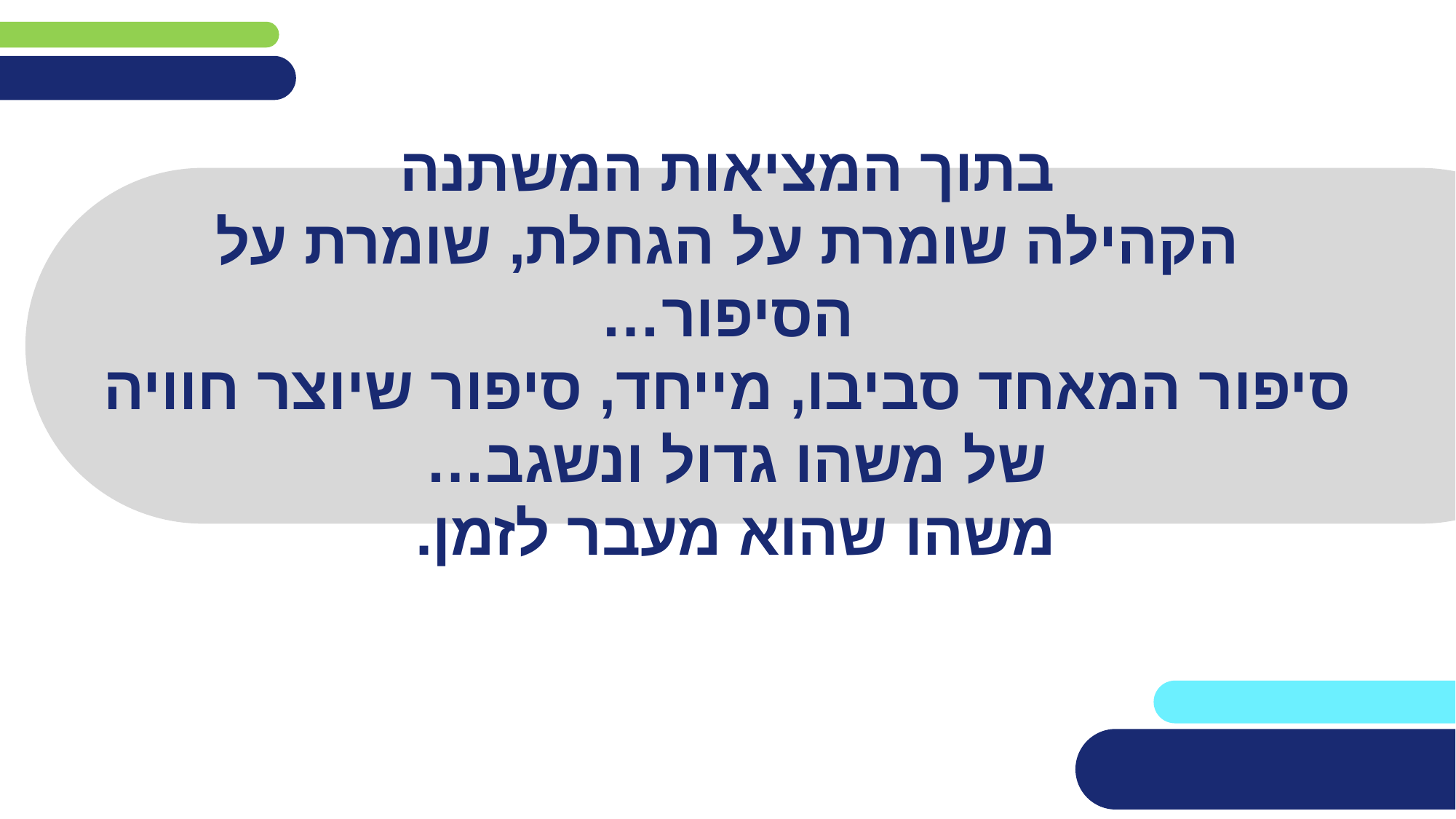

# בתוך המציאות המשתנה
הקהילה שומרת על הגחלת, שומרת על הסיפור…
סיפור המאחד סביבו, מייחד, סיפור שיוצר חוויה של משהו גדול ונשגב…
משהו שהוא מעבר לזמן.